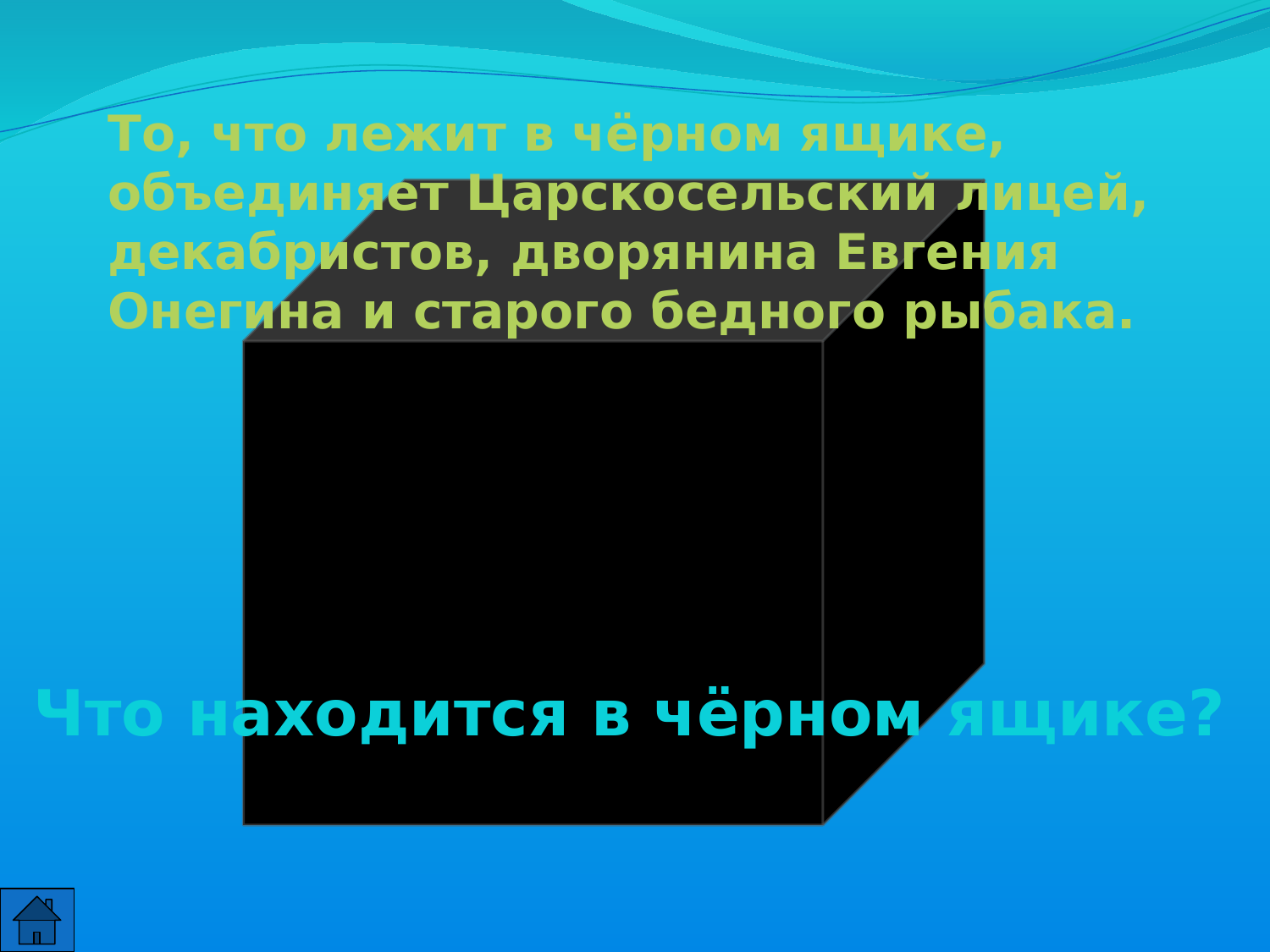

То, что лежит в чёрном ящике, объединяет Царскосельский лицей, декабристов, дворянина Евгения Онегина и старого бедного рыбака.

Что находится в чёрном ящике?